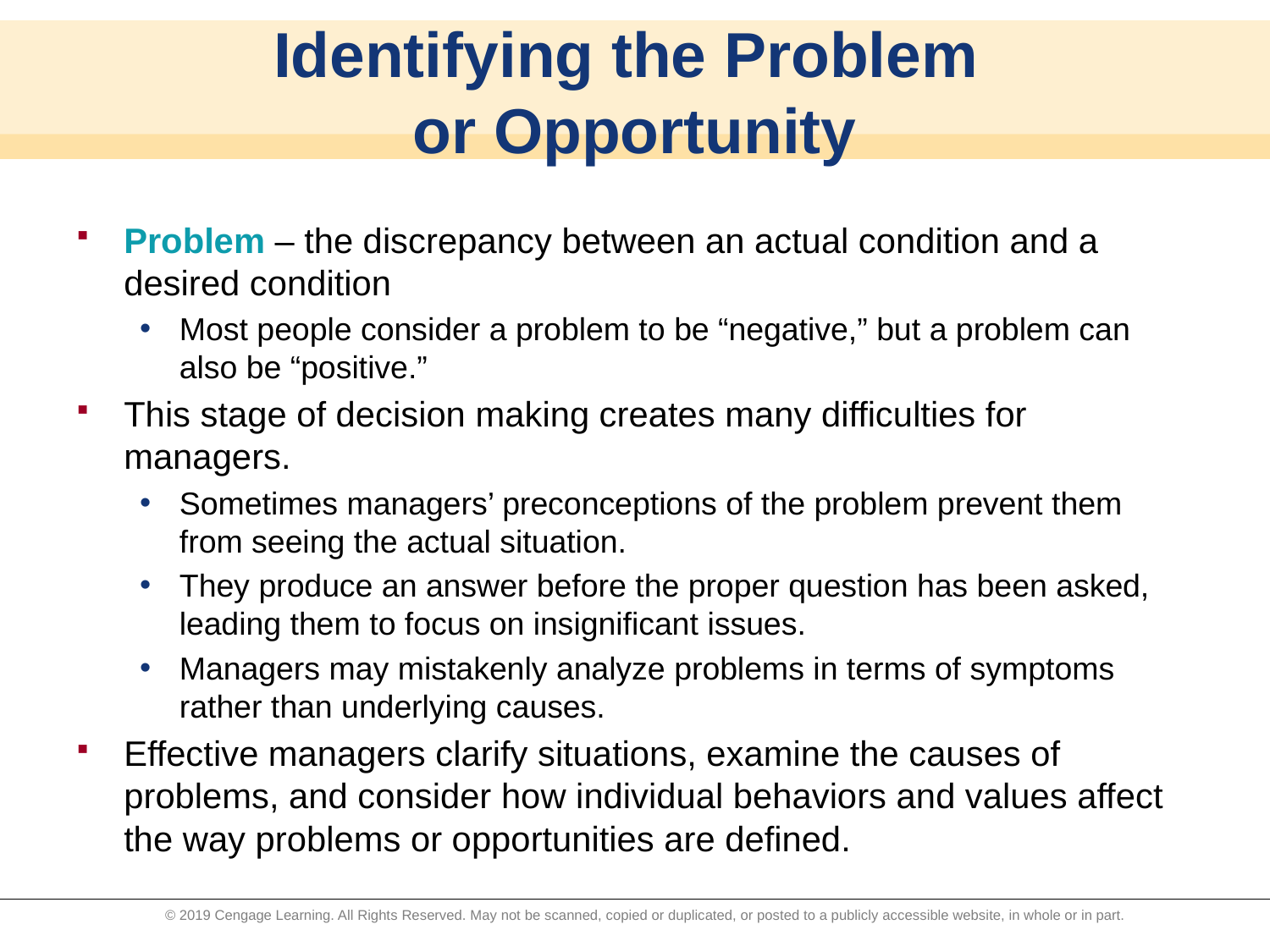

# Identifying the Problem or Opportunity
Problem – the discrepancy between an actual condition and a desired condition
Most people consider a problem to be “negative,” but a problem can also be “positive.”
This stage of decision making creates many difficulties for managers.
Sometimes managers’ preconceptions of the problem prevent them from seeing the actual situation.
They produce an answer before the proper question has been asked, leading them to focus on insignificant issues.
Managers may mistakenly analyze problems in terms of symptoms rather than underlying causes.
Effective managers clarify situations, examine the causes of problems, and consider how individual behaviors and values affect the way problems or opportunities are defined.